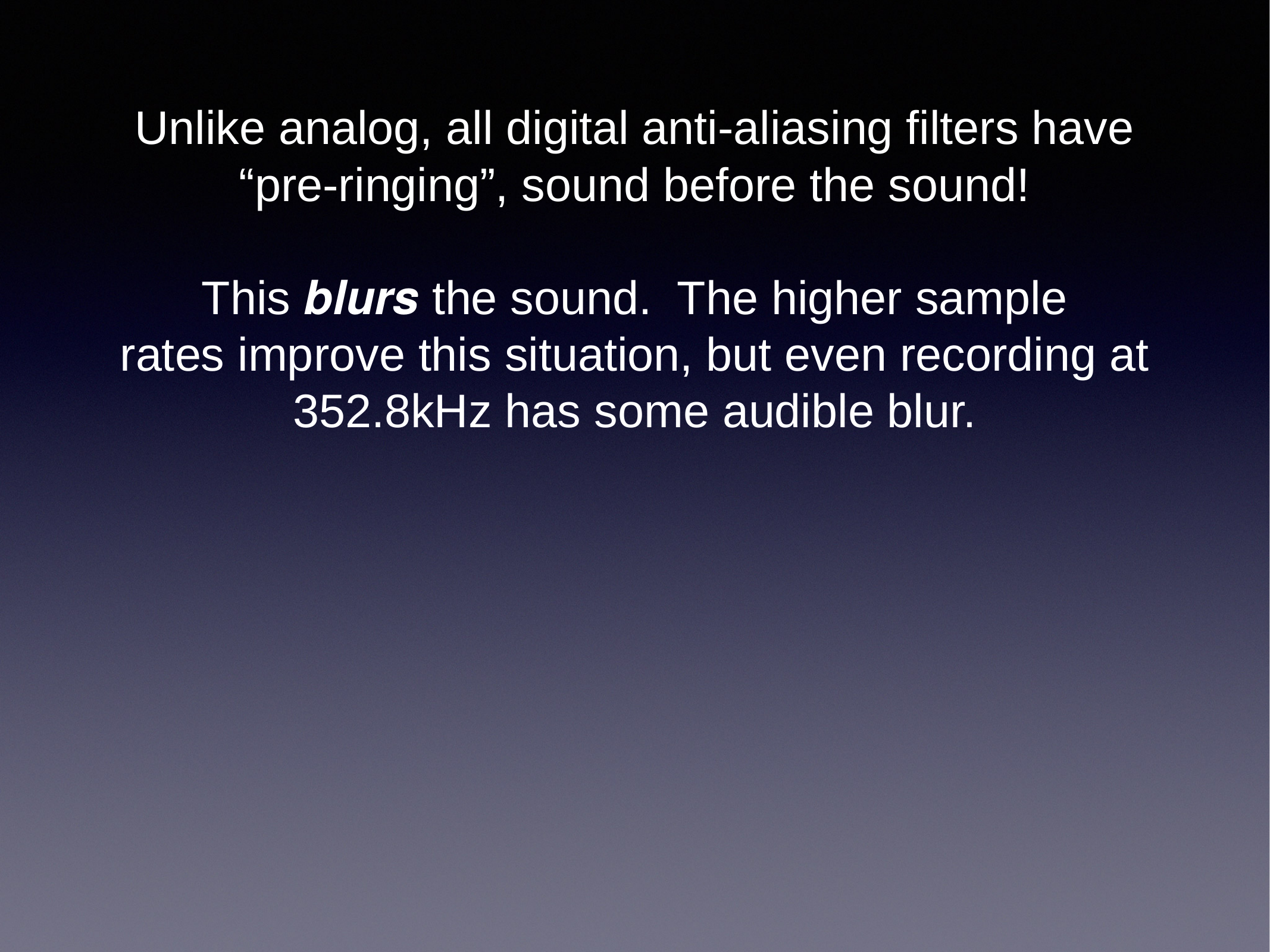

Unlike analog, all digital anti-aliasing filters have
“pre-ringing”, sound before the sound!

This blurs the sound.  The higher sample
rates improve this situation, but even recording at 352.8kHz has some audible blur.